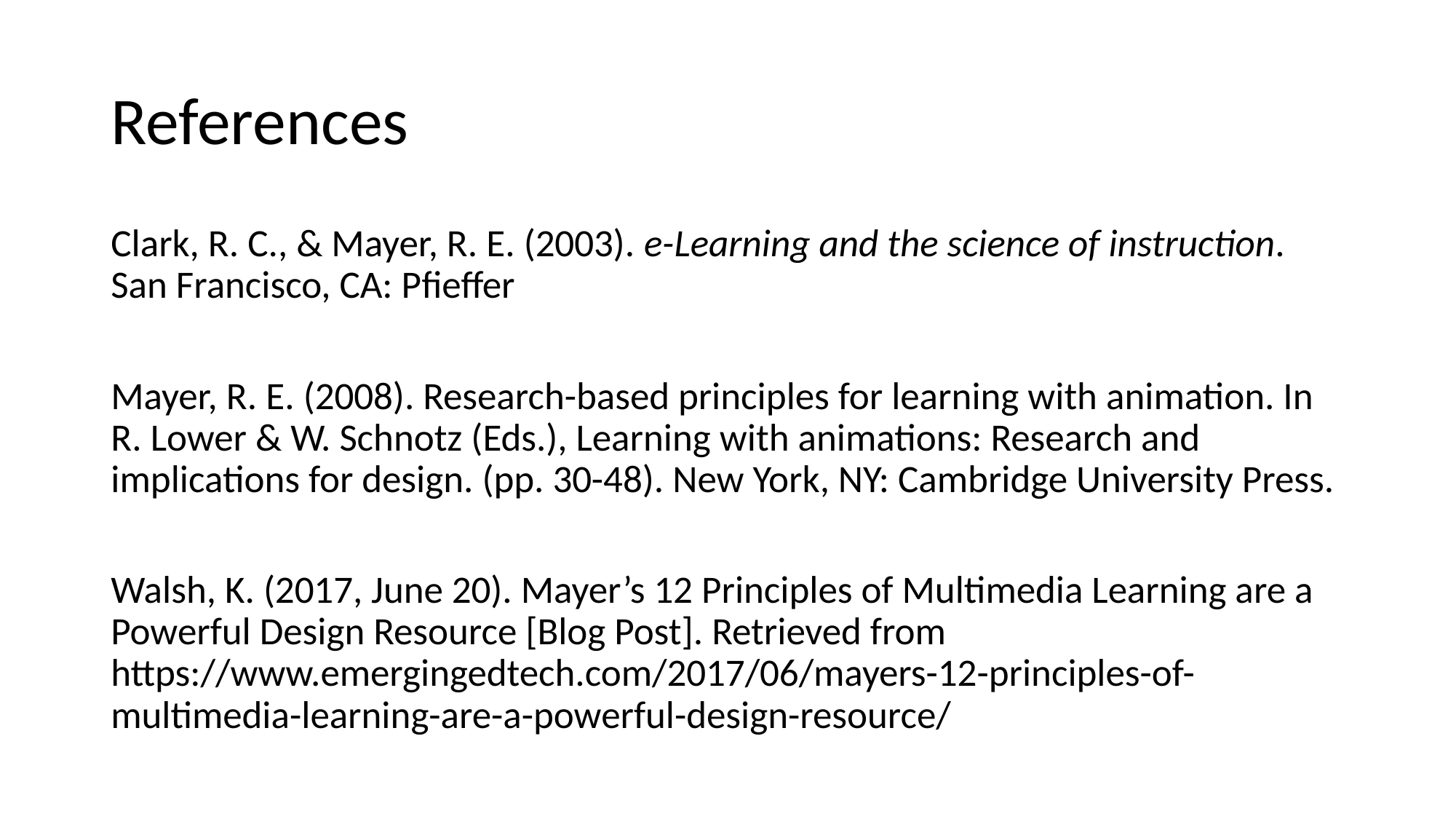

# References
Clark, R. C., & Mayer, R. E. (2003). e-Learning and the science of instruction. San Francisco, CA: Pfieffer

Mayer, R. E. (2008). Research-based principles for learning with animation. In R. Lower & W. Schnotz (Eds.), Learning with animations: Research and implications for design. (pp. 30-48). New York, NY: Cambridge University Press.

Walsh, K. (2017, June 20). Mayer’s 12 Principles of Multimedia Learning are a Powerful Design Resource [Blog Post]. Retrieved from https://www.emergingedtech.com/2017/06/mayers-12-principles-of-multimedia-learning-are-a-powerful-design-resource/